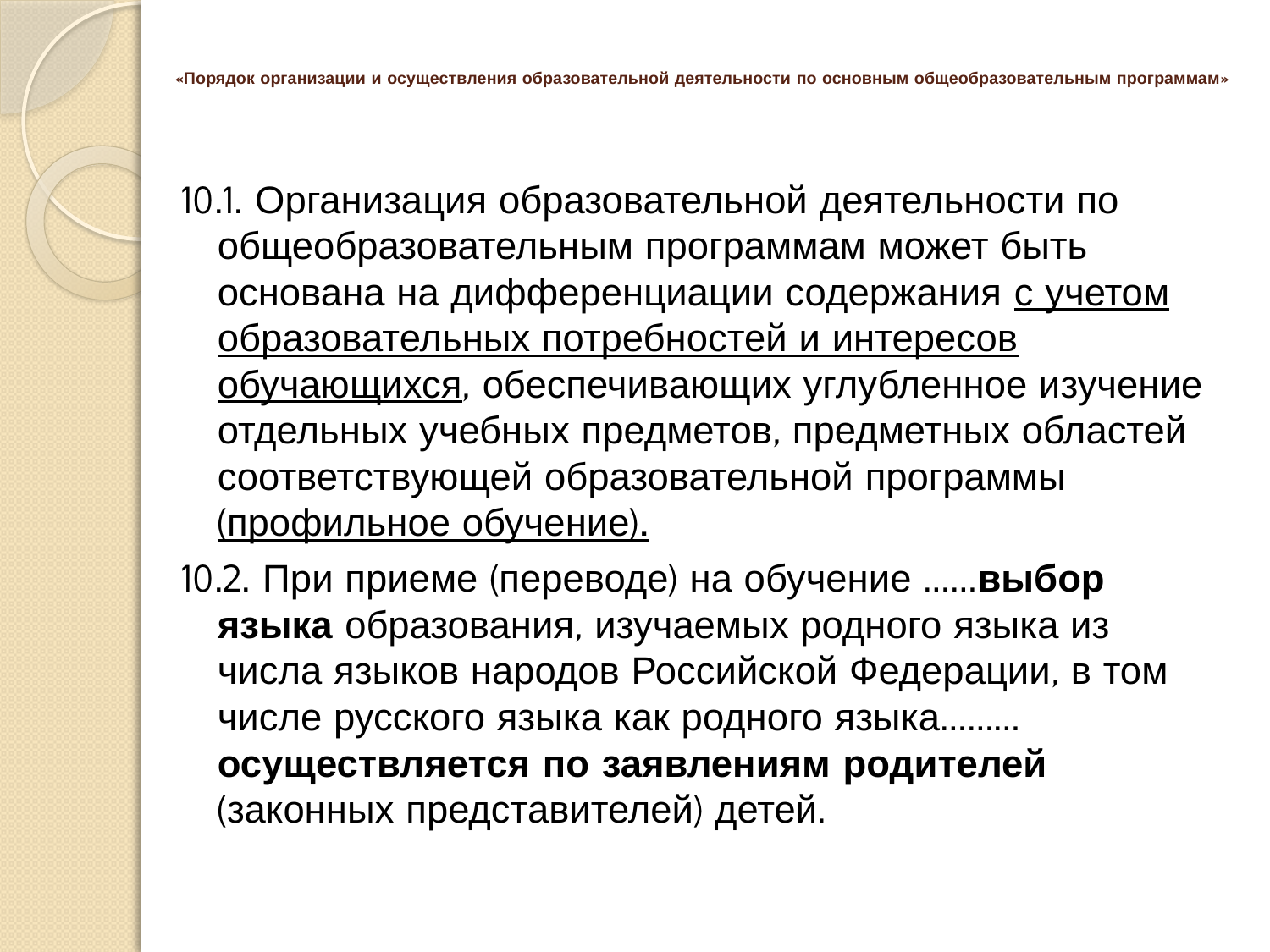

# «Порядок организации и осуществления образовательной деятельности по основным общеобразовательным программам»
10.1. Организация образовательной деятельности по общеобразовательным программам может быть основана на дифференциации содержания с учетом образовательных потребностей и интересов обучающихся, обеспечивающих углубленное изучение отдельных учебных предметов, предметных областей соответствующей образовательной программы (профильное обучение).
10.2. При приеме (переводе) на обучение ……выбор языка образования, изучаемых родного языка из числа языков народов Российской Федерации, в том числе русского языка как родного языка………осуществляется по заявлениям родителей (законных представителей) детей.